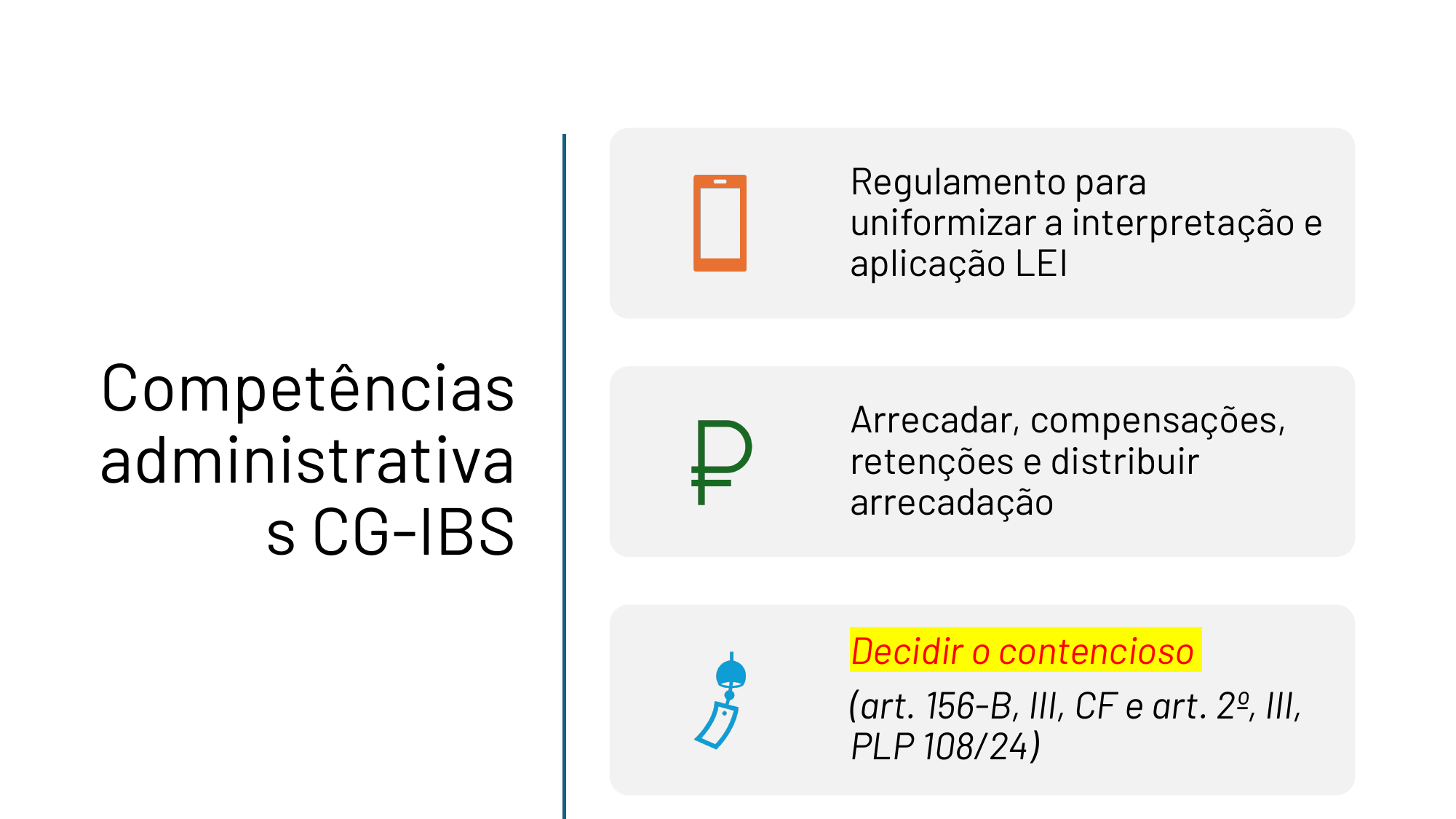

# Competências administrativas CG-IBS
Regulamento para uniformizar a interpretação e aplicação LEI
Arrecadar, compensações, retenções e distribuir arrecadação
Decidir o contencioso
(art. 156-B, III, CF e art. 2º, III, PLP 108/24)